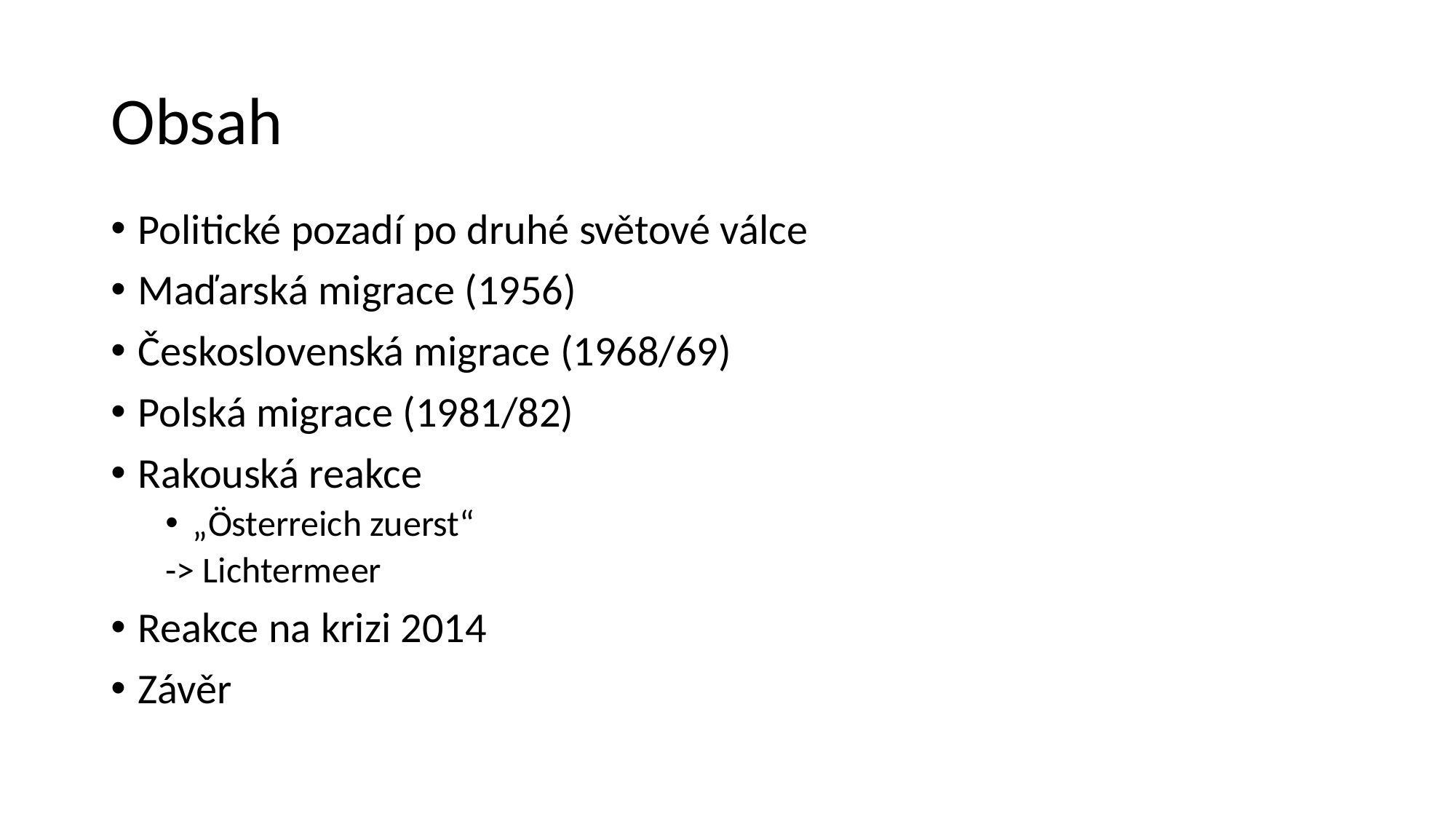

# Obsah
Politické pozadí po druhé světové válce
Maďarská migrace (1956)
Československá migrace (1968/69)
Polská migrace (1981/82)
Rakouská reakce
„Österreich zuerst“
-> Lichtermeer
Reakce na krizi 2014
Závěr